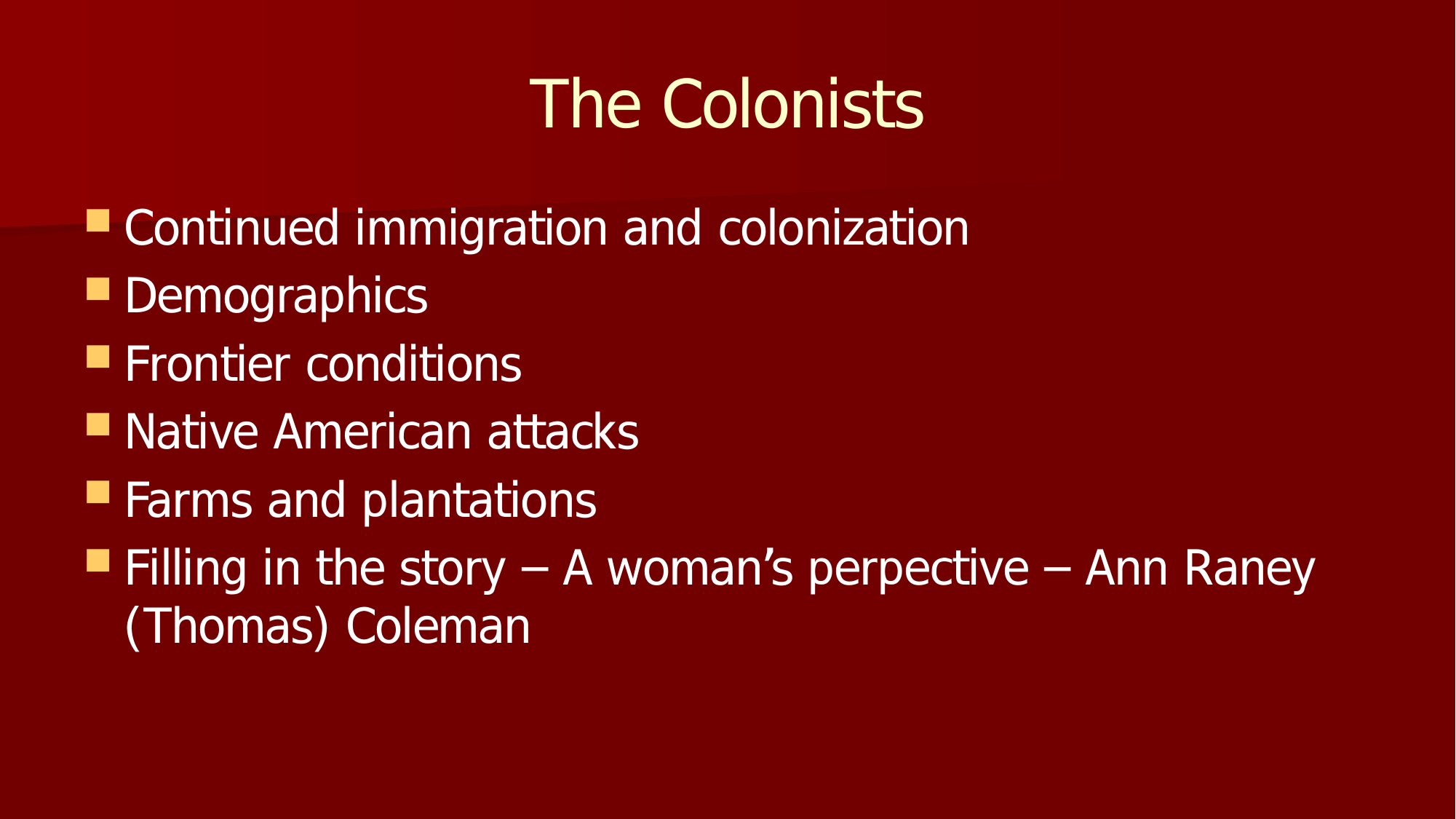

# The Colonists
Continued immigration and colonization
Demographics
Frontier conditions
Native American attacks
Farms and plantations
Filling in the story – A woman’s perpective – Ann Raney (Thomas) Coleman